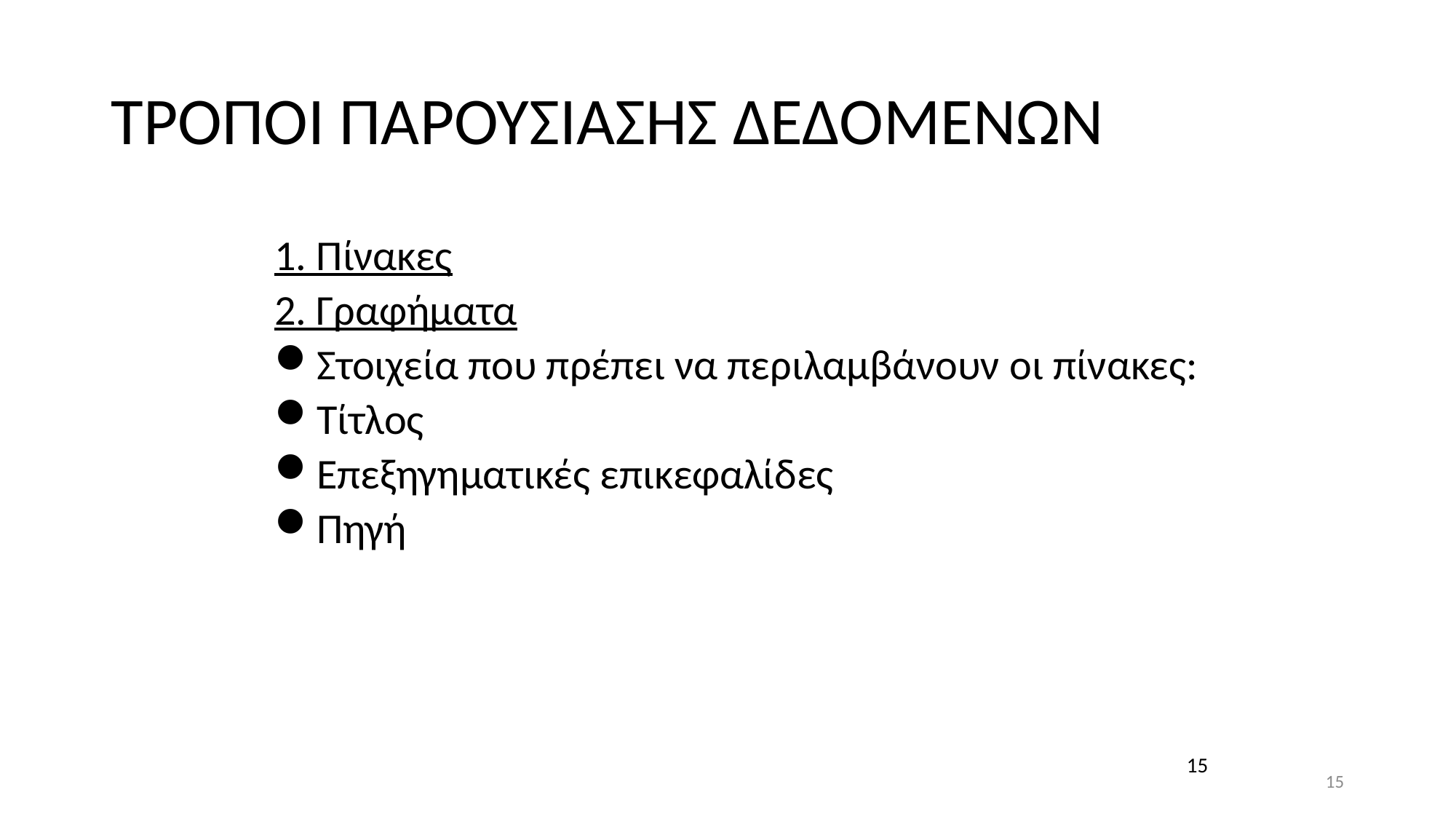

# TΡΟΠΟΙ ΠΑΡΟΥΣΙΑΣΗΣ ΔΕΔΟΜΕΝΩΝ

1. Πίνακες
2. Γραφήματα
Στοιχεία που πρέπει να περιλαμβάνουν οι πίνακες:
Τίτλος
Επεξηγηματικές επικεφαλίδες
Πηγή
15
15